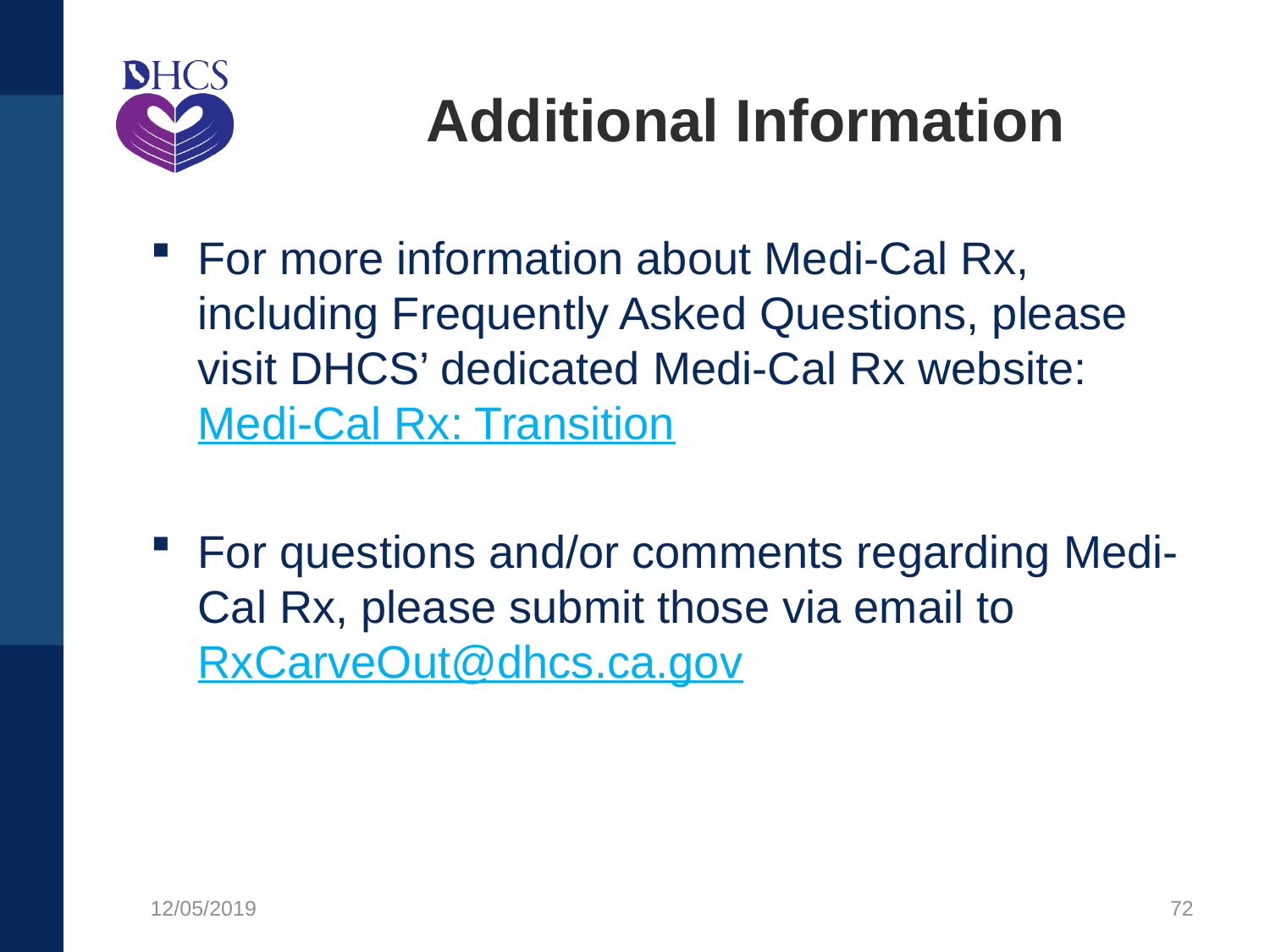

# Additional Information
For more information about Medi-Cal Rx, including Frequently Asked Questions, please visit DHCS’ dedicated Medi-Cal Rx website: Medi-Cal Rx: Transition

For questions and/or comments regarding Medi-Cal Rx, please submit those via email to RxCarveOut@dhcs.ca.gov
12/05/2019
72